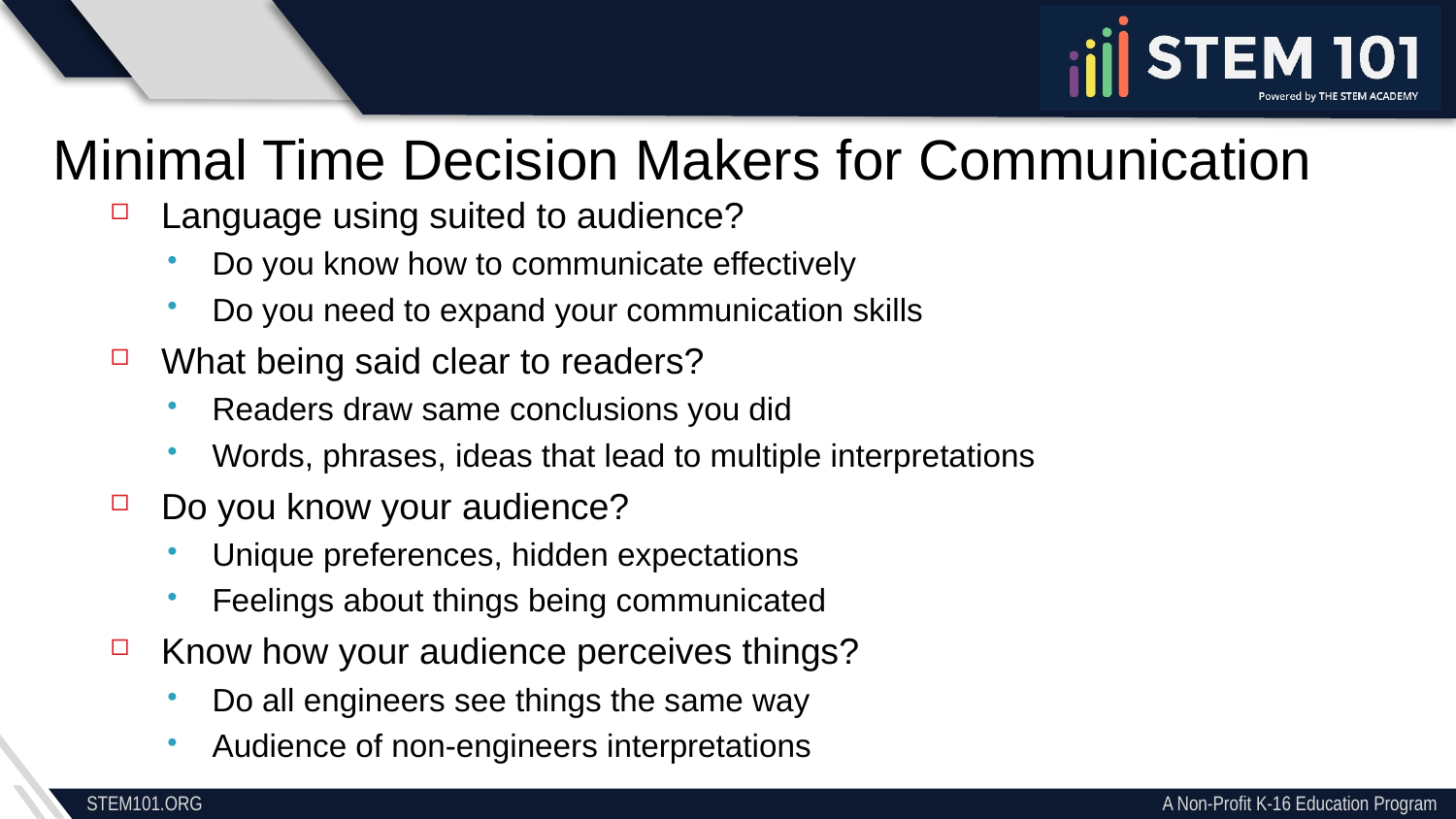

Minimal Time Decision Makers for Communication
Language using suited to audience?
Do you know how to communicate effectively
Do you need to expand your communication skills
What being said clear to readers?
Readers draw same conclusions you did
Words, phrases, ideas that lead to multiple interpretations
Do you know your audience?
Unique preferences, hidden expectations
Feelings about things being communicated
Know how your audience perceives things?
Do all engineers see things the same way
Audience of non-engineers interpretations